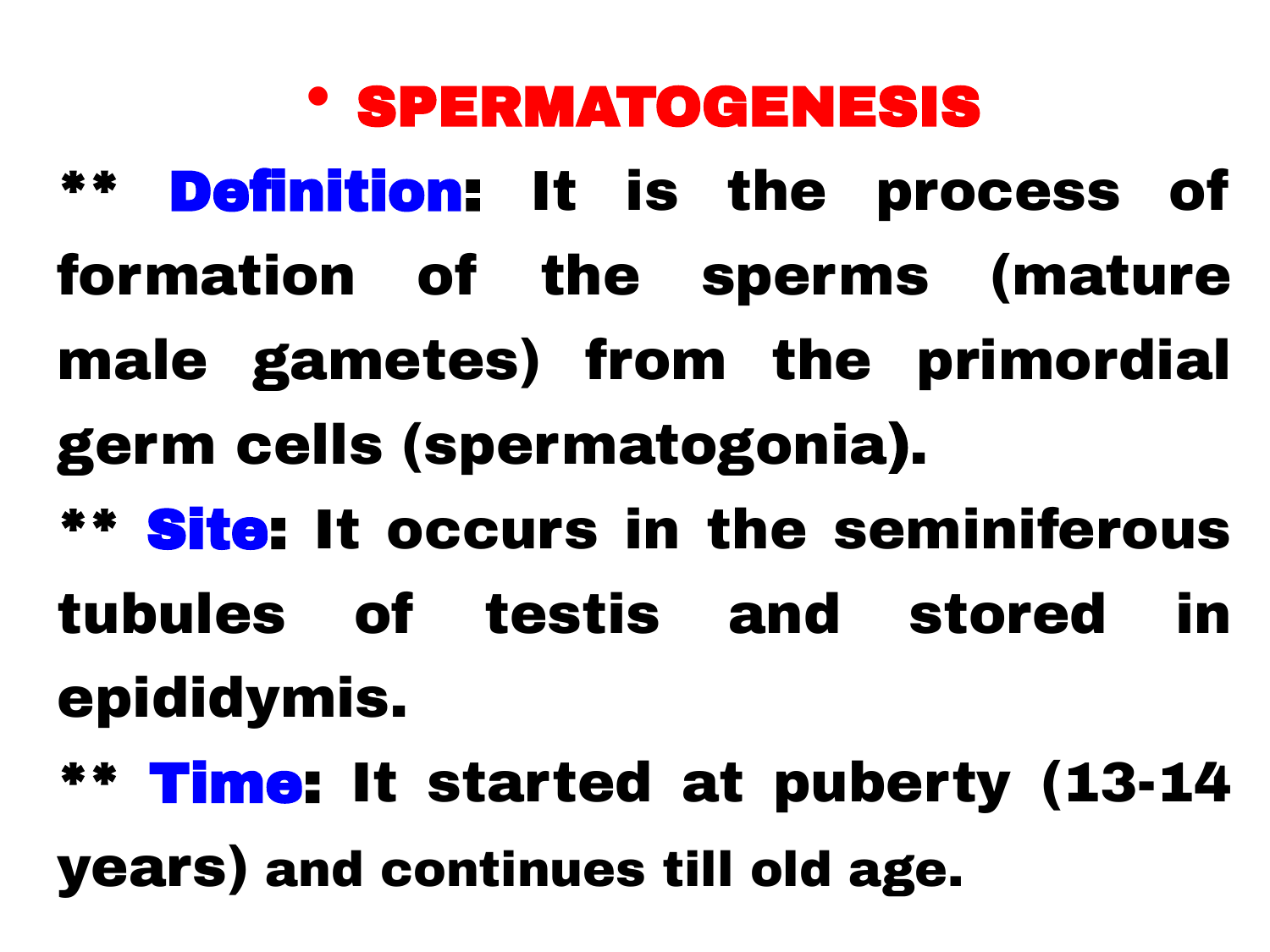

SPERMATOGENESIS
** Definition: It is the process of formation of the sperms (mature male gametes) from the primordial germ cells (spermatogonia).
** Site: It occurs in the seminiferous tubules of testis and stored in epididymis.
** Time: It started at puberty (13-14 years) and continues till old age.